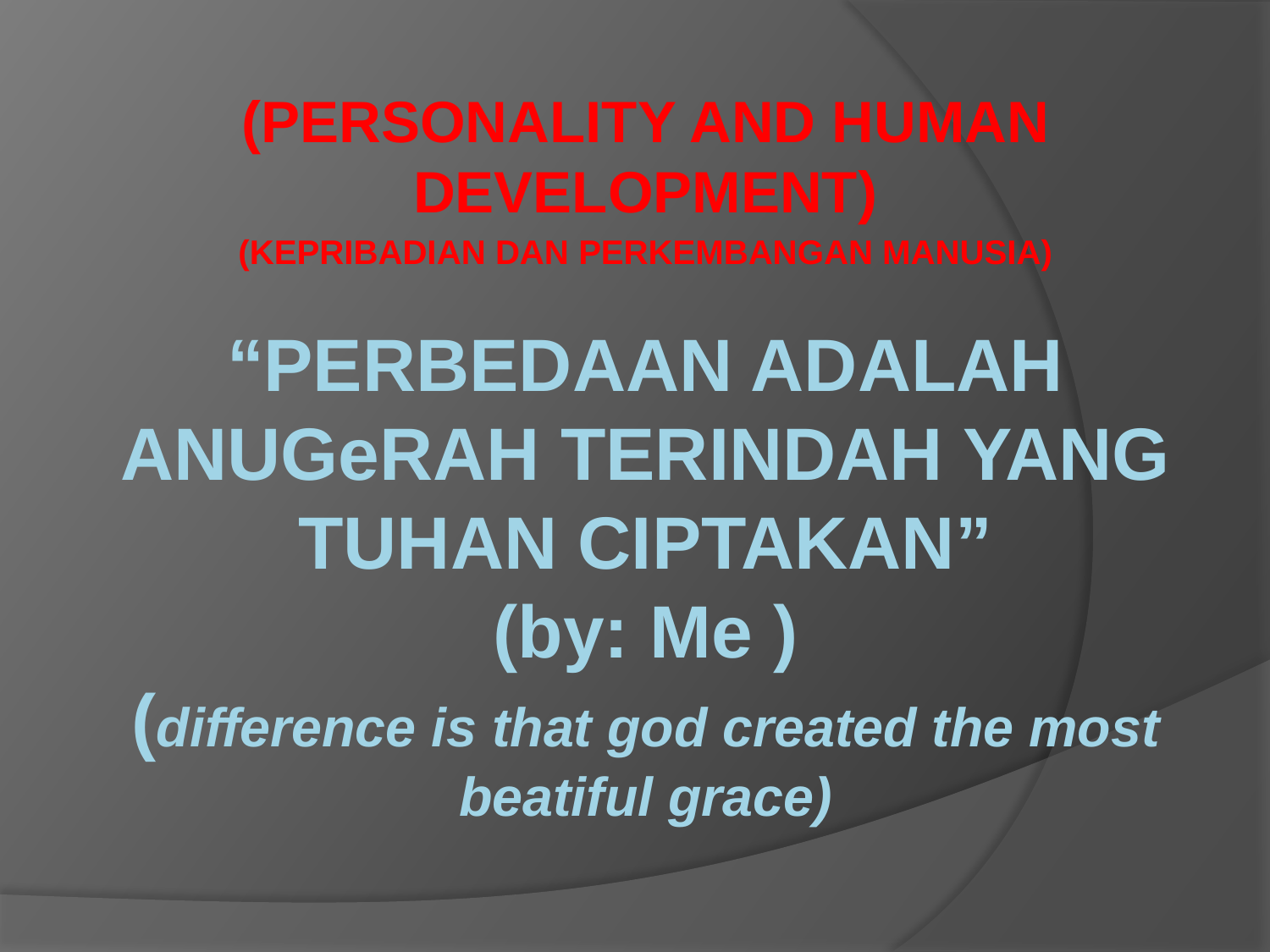

(PERSONALITY AND HUMAN DEVELOPMENT)
(KEPRIBADIAN DAN PERKEMBANGAN MANUSIA)
# “PERBEDAAN ADALAH ANUGeRAH TERINDAH YANG TUHAN CIPTAKAN” (by: Me ) (difference is that god created the most beatiful grace)